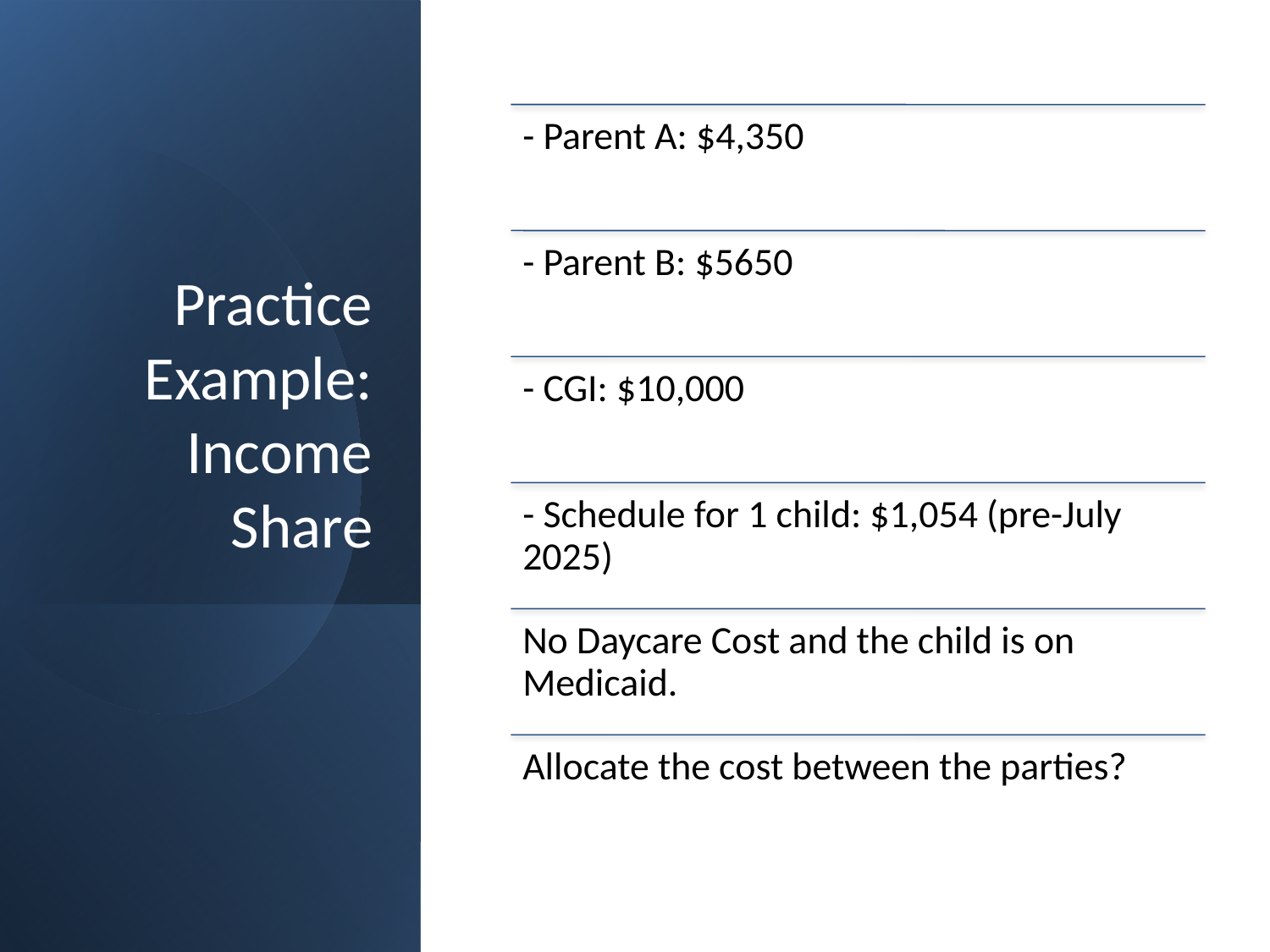

- Parent A: $4,350
- Parent B: $5650

- CGI: $10,000
- Schedule for 1 child: $1,054 (pre-July 2025)
No Daycare Cost and the child is on Medicaid.
Allocate the cost between the parties?

# Practice Example: Income Share